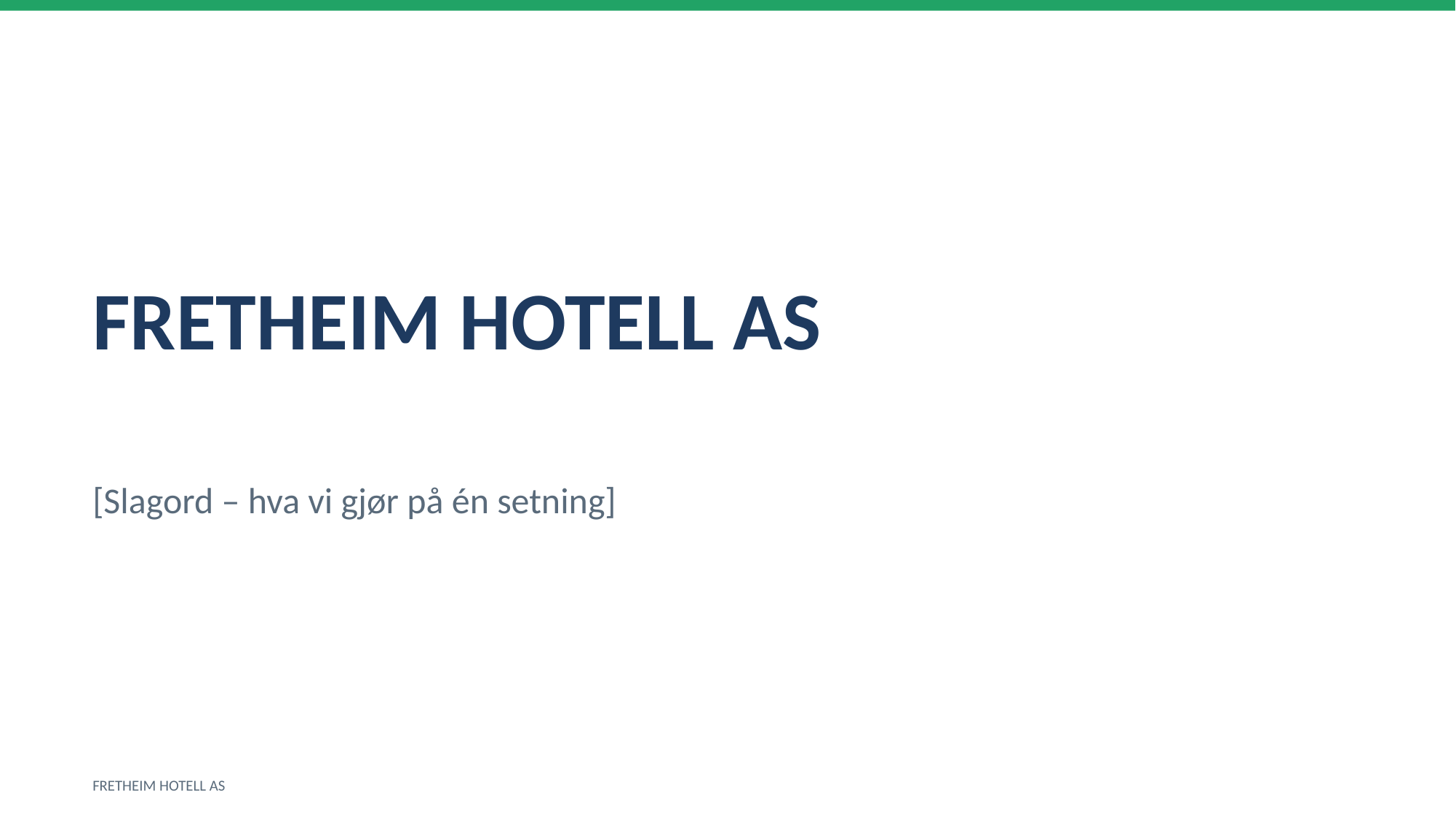

FRETHEIM HOTELL AS
[Slagord – hva vi gjør på én setning]
FRETHEIM HOTELL AS